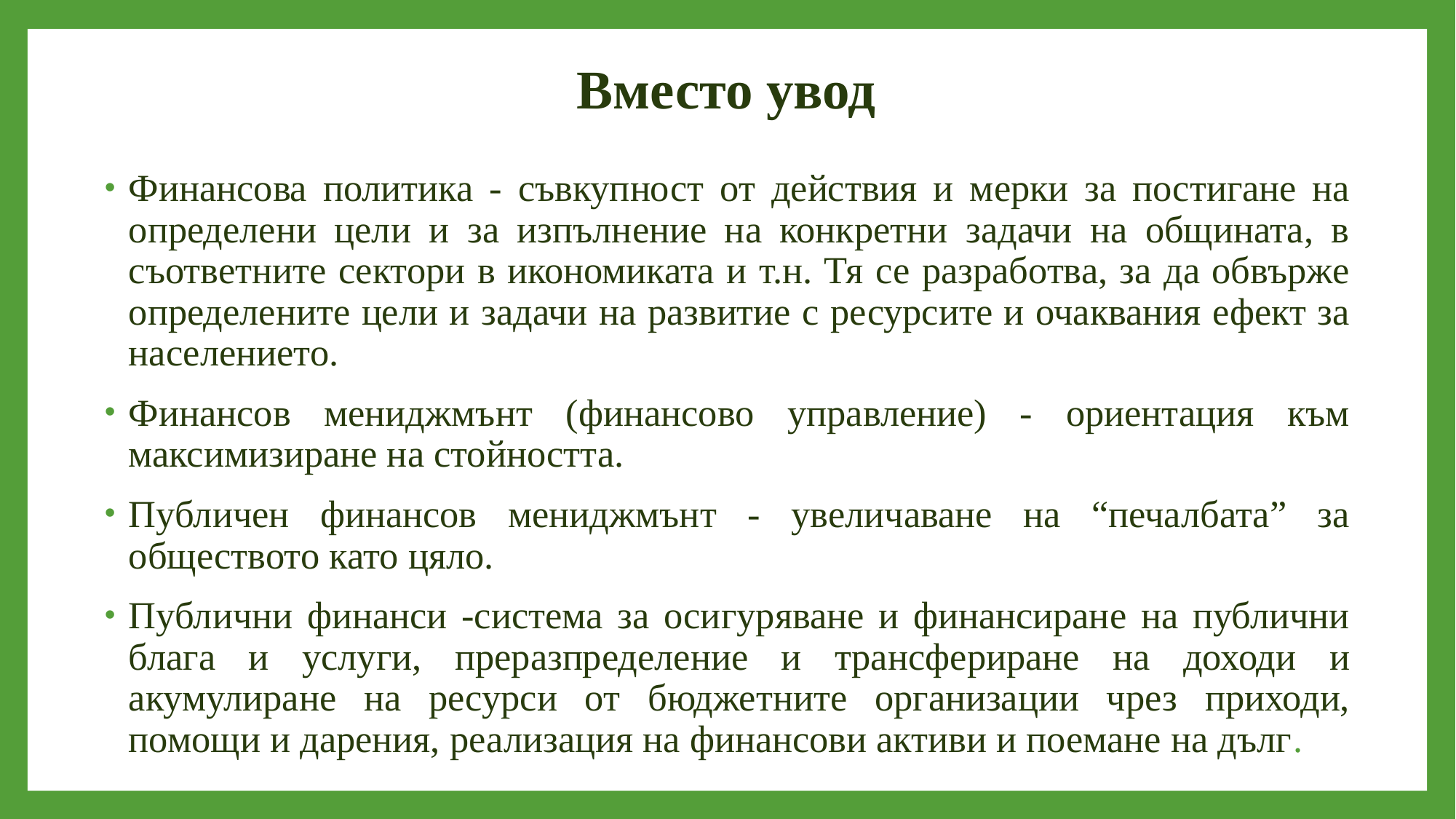

# Вместо увод
Финансова политика - съвкупност от действия и мерки за постигане на определени цели и за изпълнение на конкретни задачи на общината, в съответните сектори в икономиката и т.н. Тя се разработва, за да обвърже определените цели и задачи на развитие с ресурсите и очаквания ефект за населението.
Финансов мениджмънт (финансово управление) - ориентация към максимизиране на стойността.
Публичен финансов мениджмънт - увеличаване на “печалбата” за обществото като цяло.
Публични финанси -система за осигуряване и финансиране на публични блага и услуги, преразпределение и трансфериране на доходи и акумулиране на ресурси от бюджетните организации чрез приходи, помощи и дарения, реализация на финансови активи и поемане на дълг.